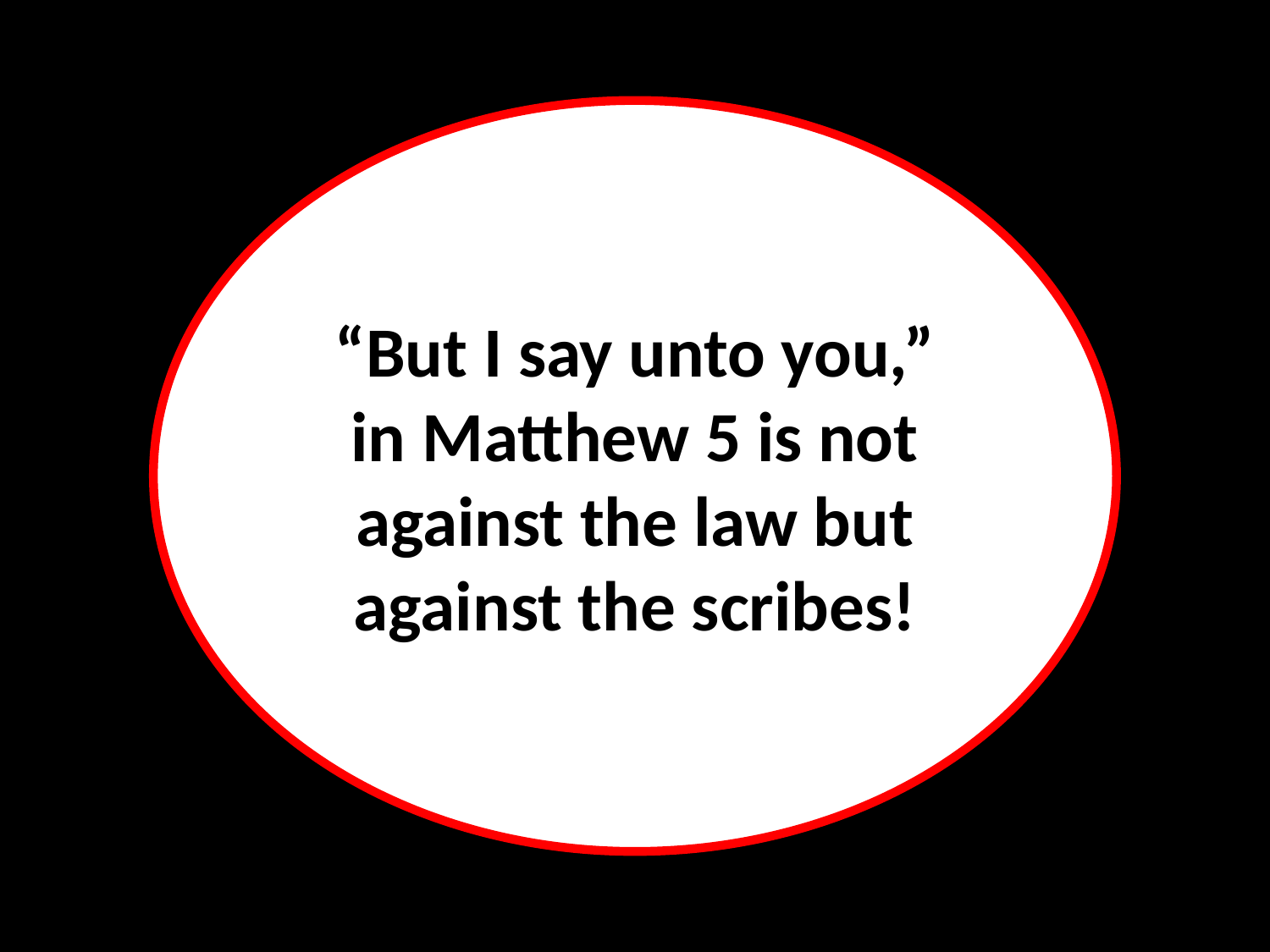

“But I say unto you,” in Matthew 5 is not against the law but against the scribes!